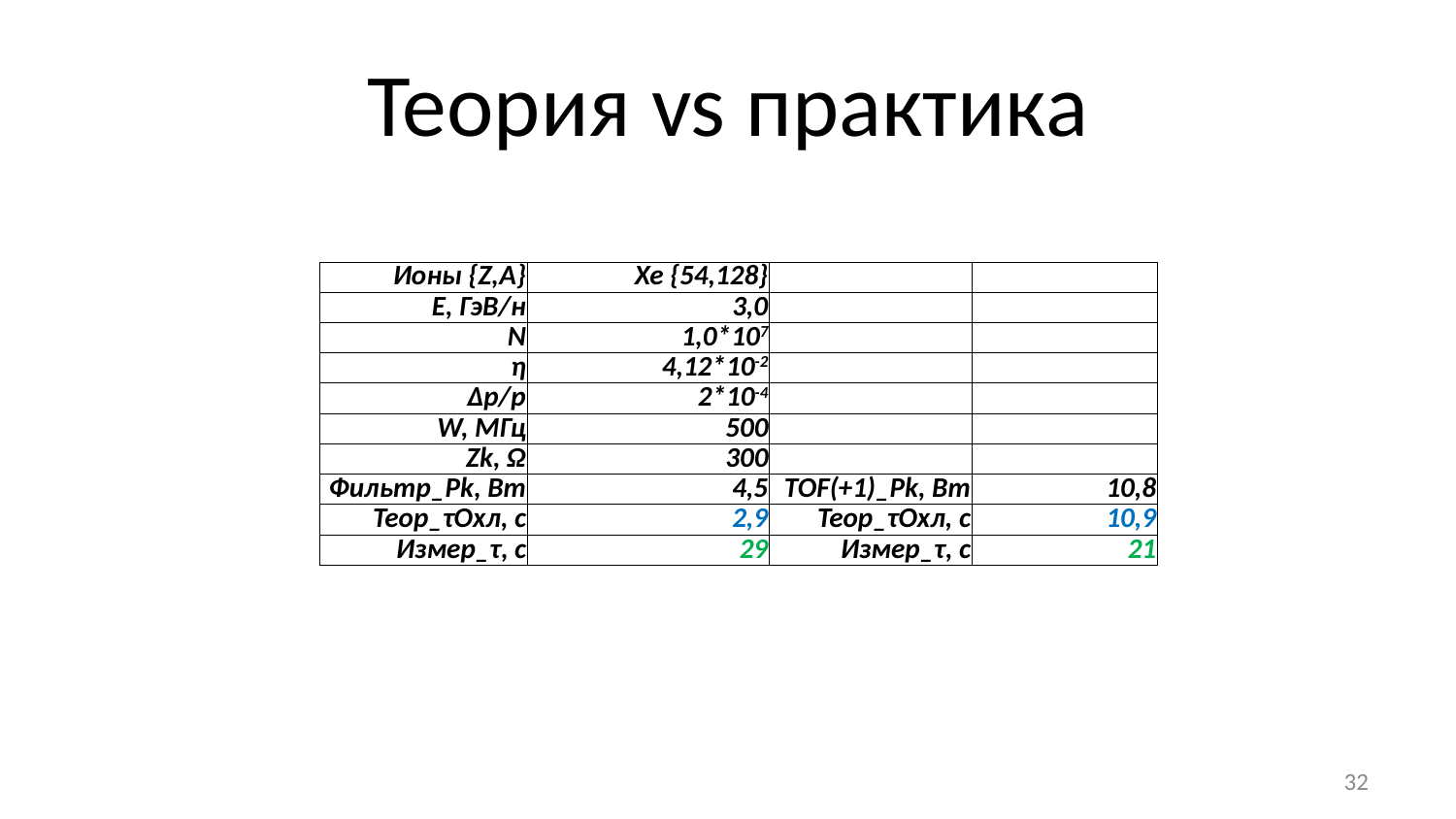

# Теория vs практика
| Ионы {Z,A} | Xe {54,128} |  |  |
| --- | --- | --- | --- |
| E, ГэВ/н | 3,0 |  |  |
| N | 1,0\*107 |  |  |
| η | 4,12\*10-2 |  |  |
| Δp/p | 2\*10-4 |  |  |
| W, МГц | 500 |  |  |
| Zk, Ω | 300 |  |  |
| Фильтр\_Pk, Вт | 4,5 | TOF(+1)\_Pk, Вт | 10,8 |
| Теор\_τОхл, c | 2,9 | Теор\_τОхл, c | 10,9 |
| Измер\_τ, c | 29 | Измер\_τ, c | 21 |
32